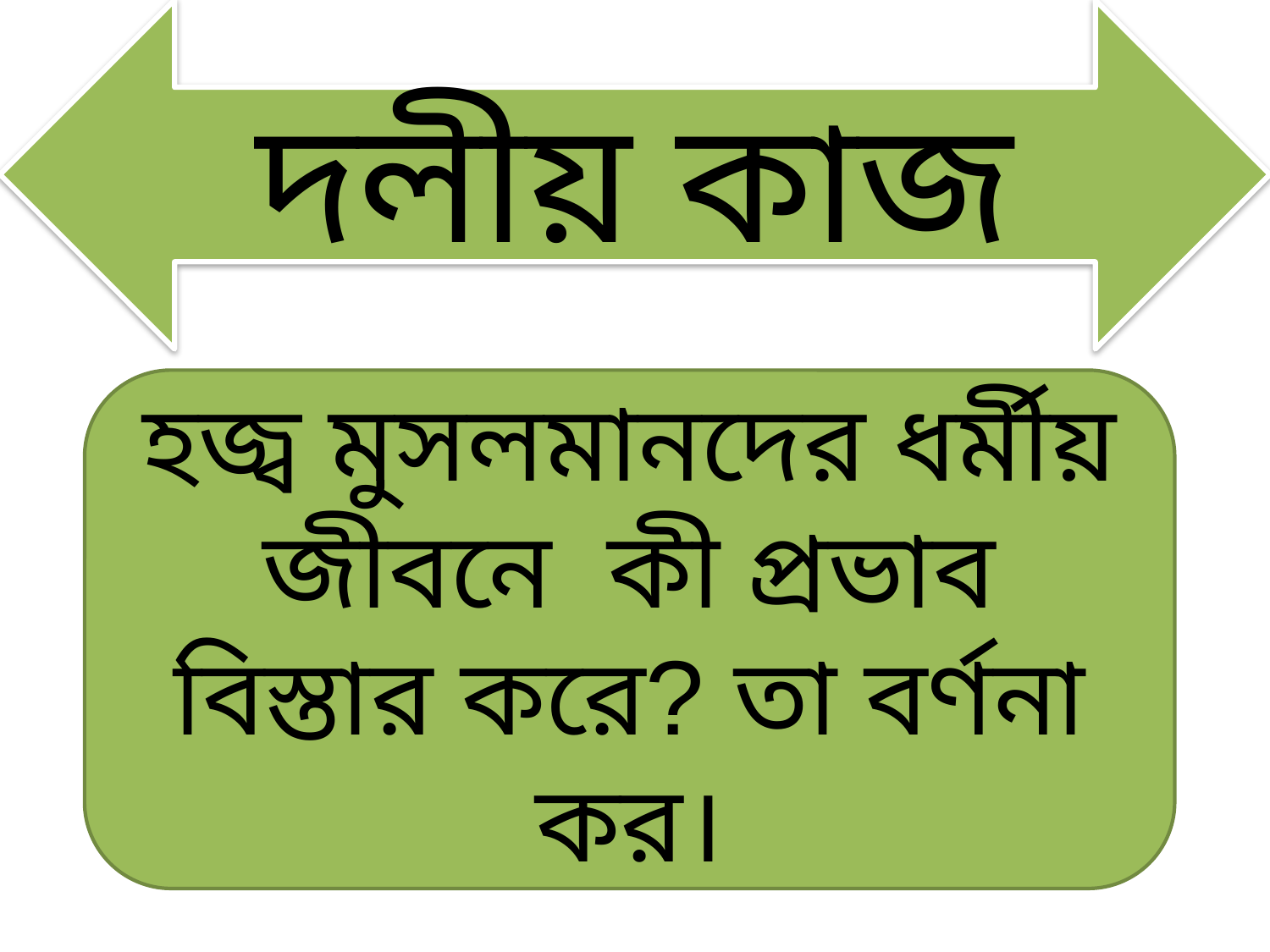

দলীয় কাজ
হজ্ব মুসলমানদের ধর্মীয় জীবনে  কী প্রভাব বিস্তার করে? তা বর্ণনা কর।